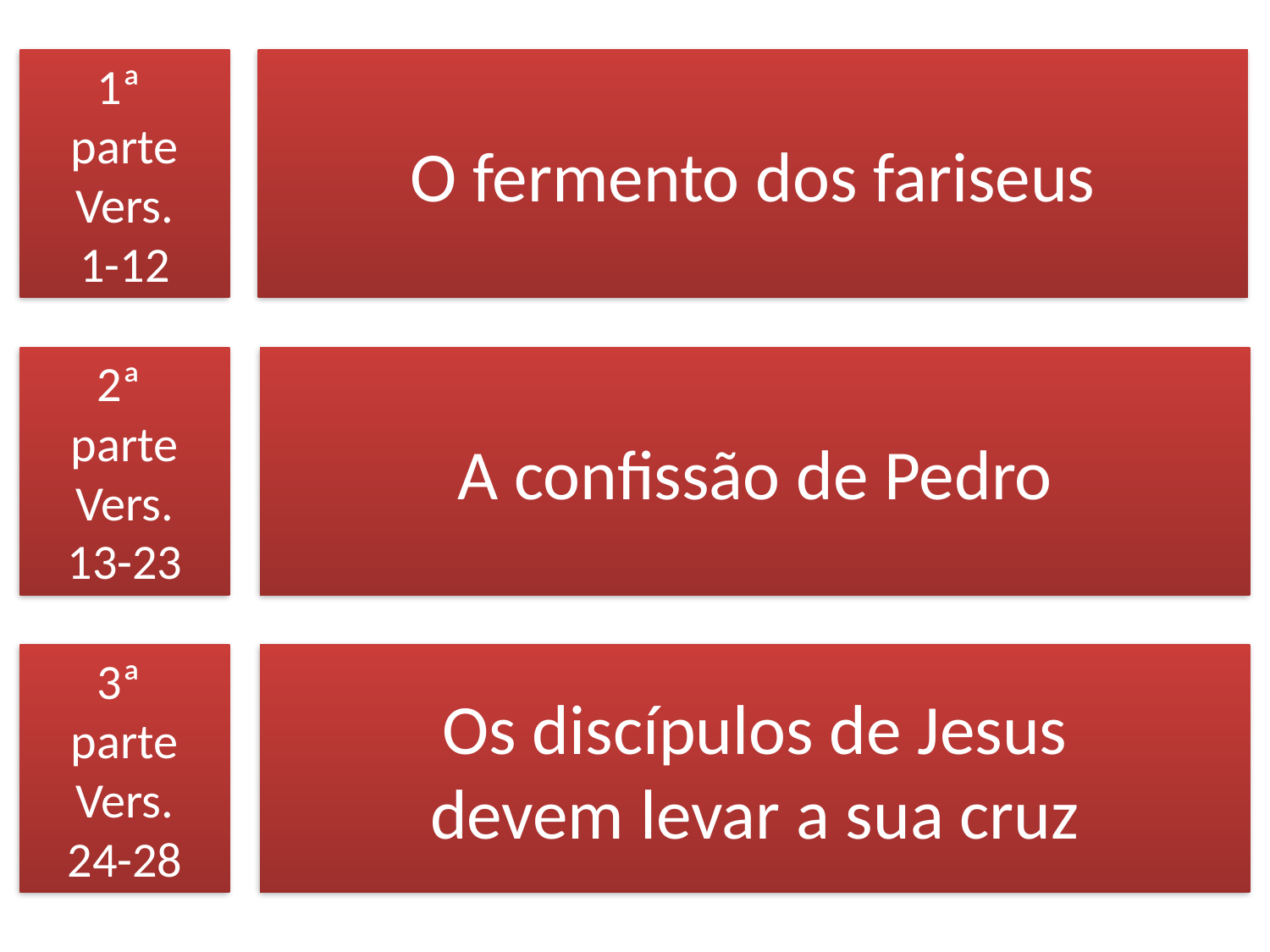

1ª
parte
Vers.
1-12
O fermento dos fariseus
2ª
parte
Vers.
13-23
A confissão de Pedro
3ª
parte
Vers.
24-28
Os discípulos de Jesus
devem levar a sua cruz